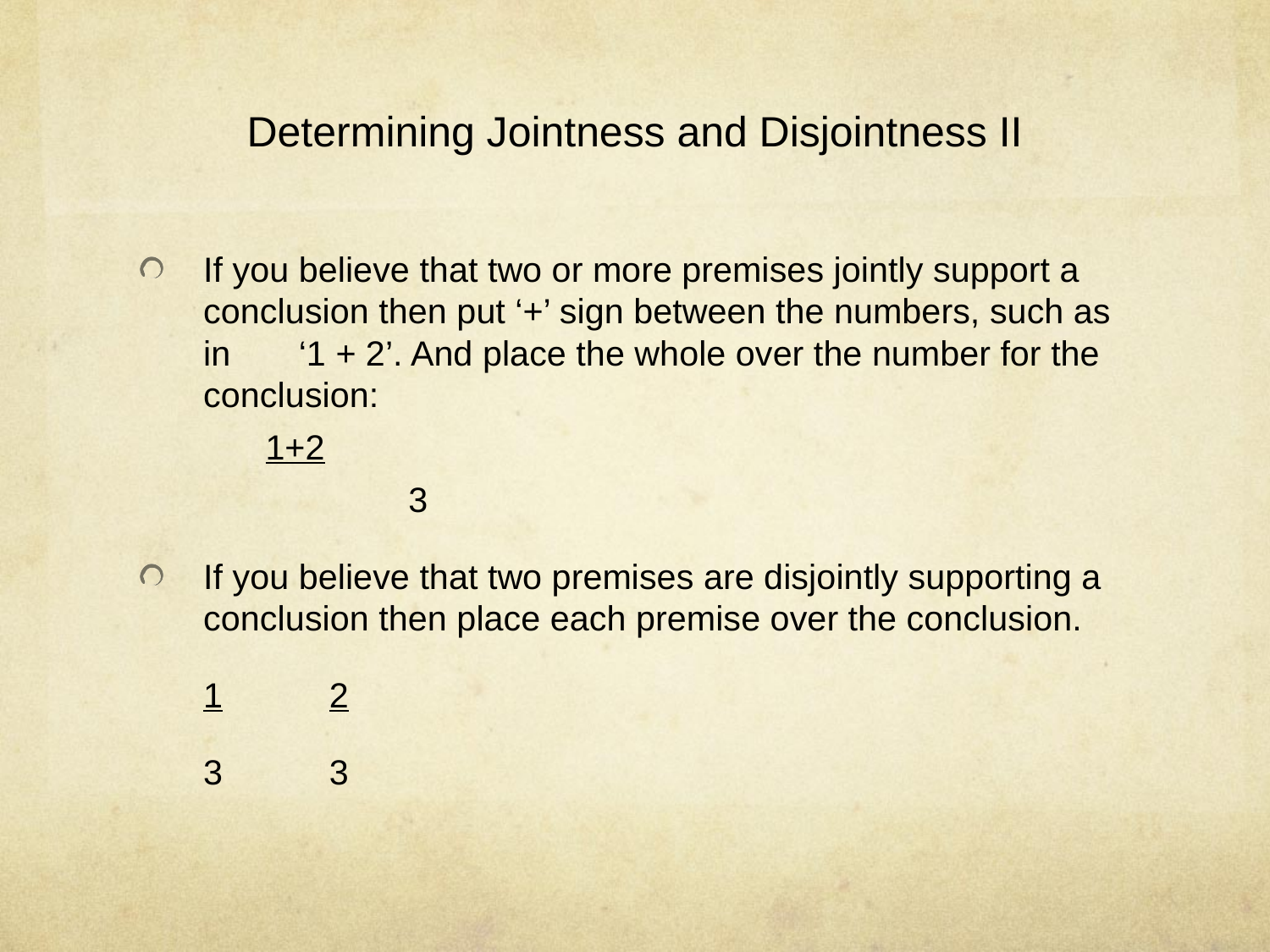

# Determining Jointness and Disjointness II
If you believe that two or more premises jointly support a conclusion then put ‘+’ sign between the numbers, such as in       ‘1 + 2’. And place the whole over the number for the conclusion:
		1+2
	 	  3
If you believe that two premises are disjointly supporting a conclusion then place each premise over the conclusion.
			1		2
			3		3